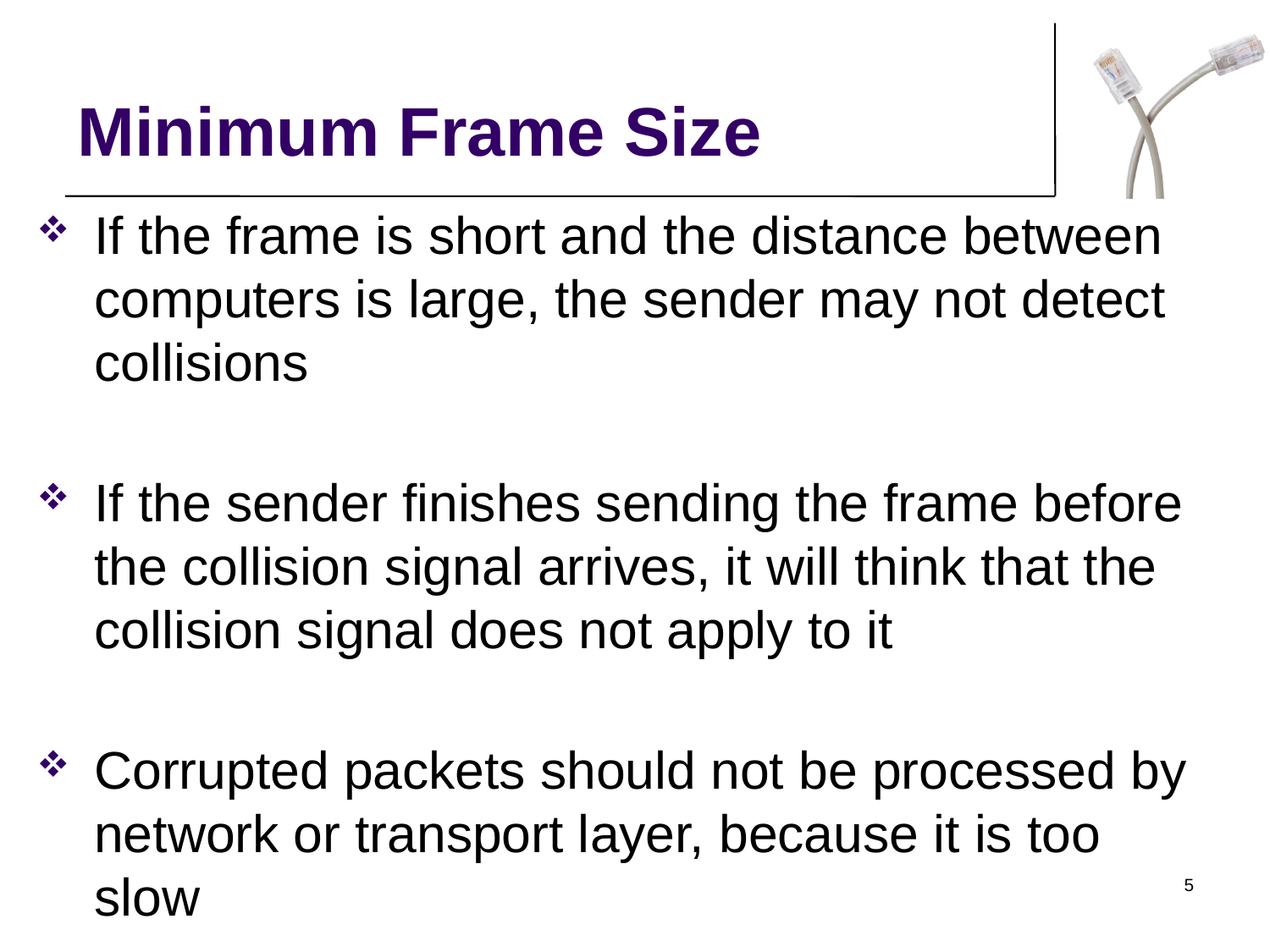

Minimum Frame Size
If the frame is short and the distance between computers is large, the sender may not detect collisions

If the sender finishes sending the frame before the collision signal arrives, it will think that the collision signal does not apply to it

Corrupted packets should not be processed by network or transport layer, because it is too slow

5